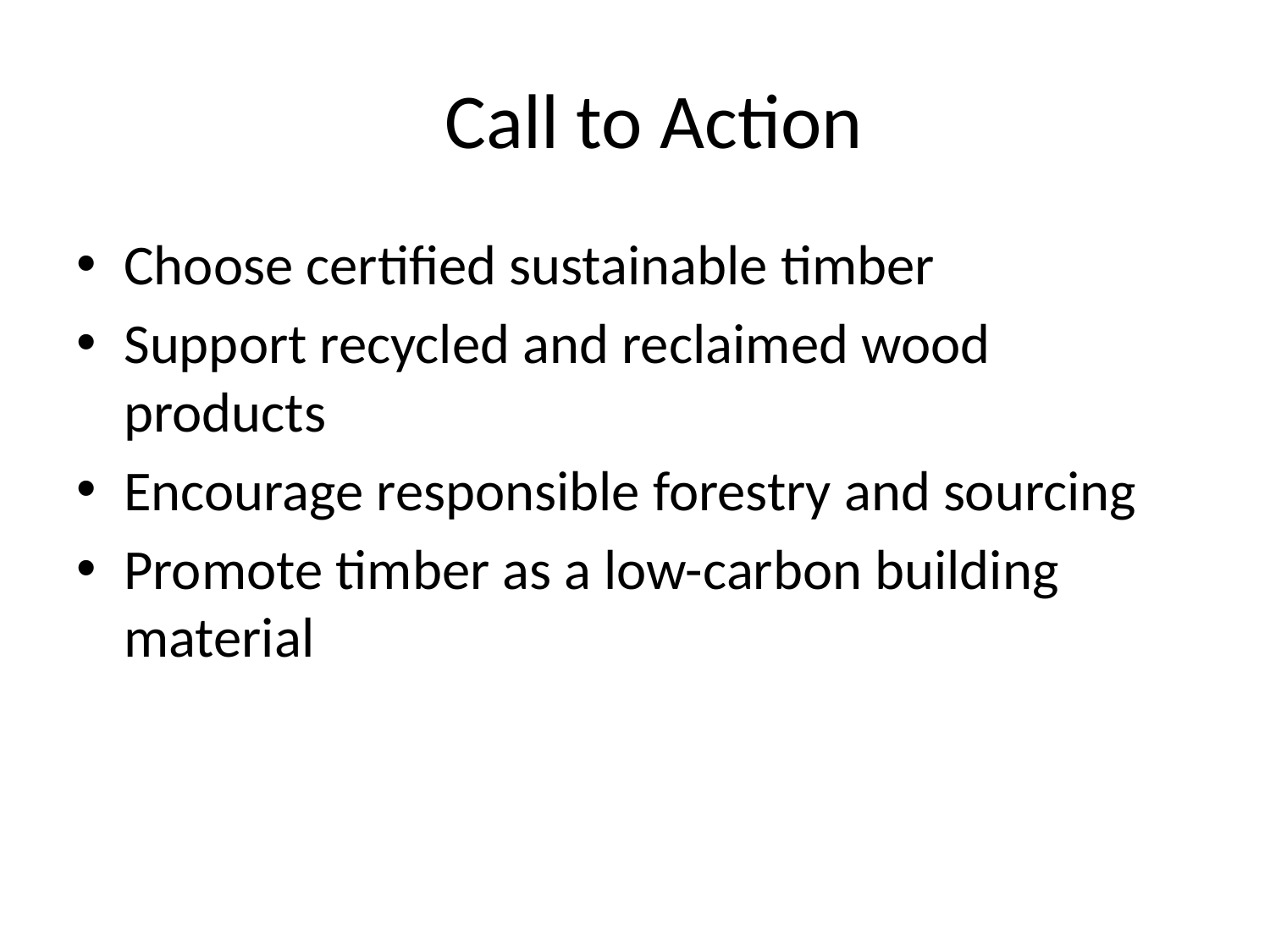

# Call to Action
Choose certified sustainable timber
Support recycled and reclaimed wood products
Encourage responsible forestry and sourcing
Promote timber as a low-carbon building material